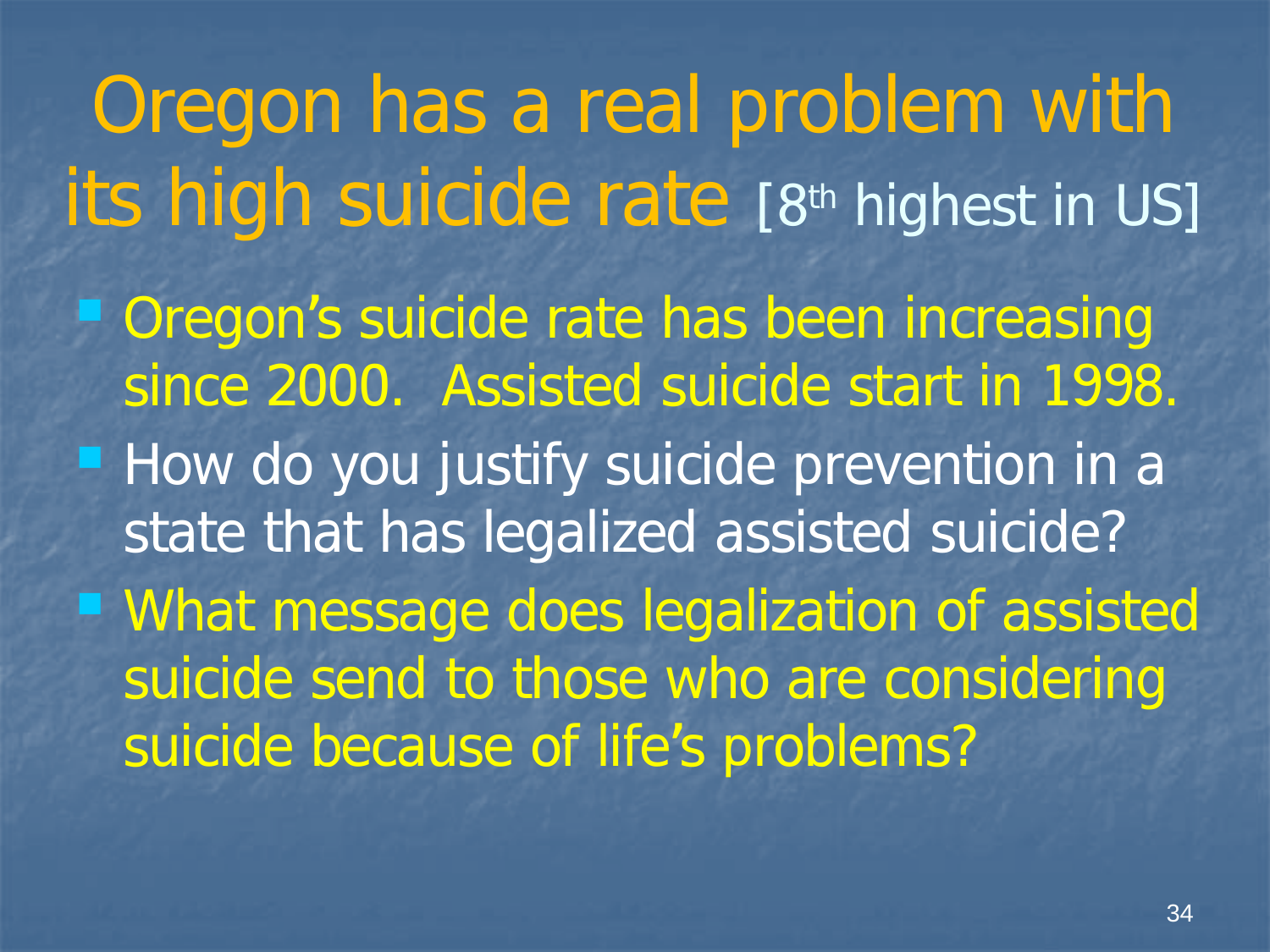

# Oregon has a real problem with its high suicide rate [8th highest in US]
Oregon’s suicide rate has been increasing since 2000.  Assisted suicide start in 1998.
How do you justify suicide prevention in a state that has legalized assisted suicide?
What message does legalization of assisted suicide send to those who are considering suicide because of life’s problems?

34